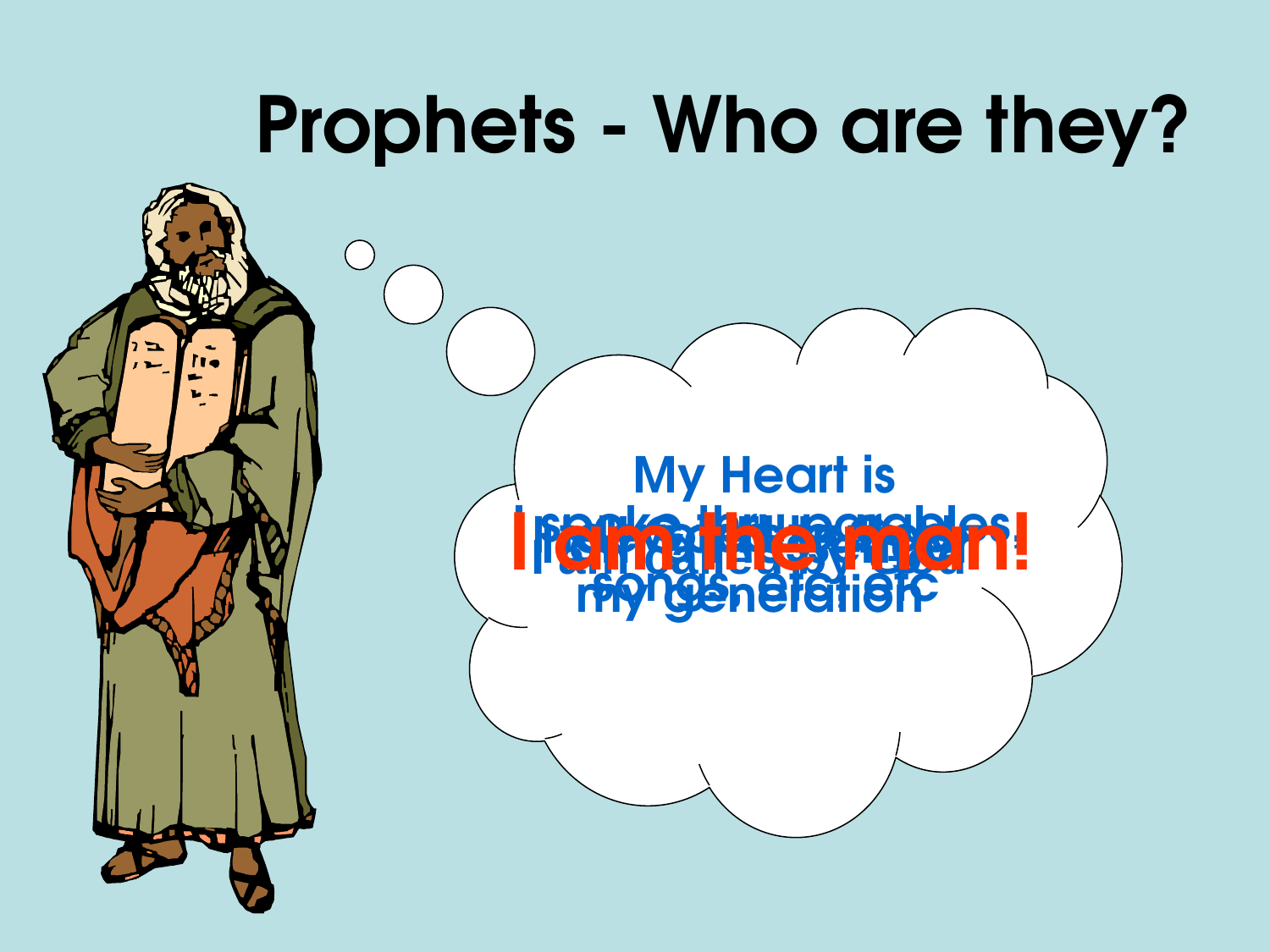

# Prophets - Who are they?

My Heart is devoted to God
I am the man!
I spoke thru parables,
songs, etc, etc
I tell God’s truth to
my generation
I am a messenger
I am called by God